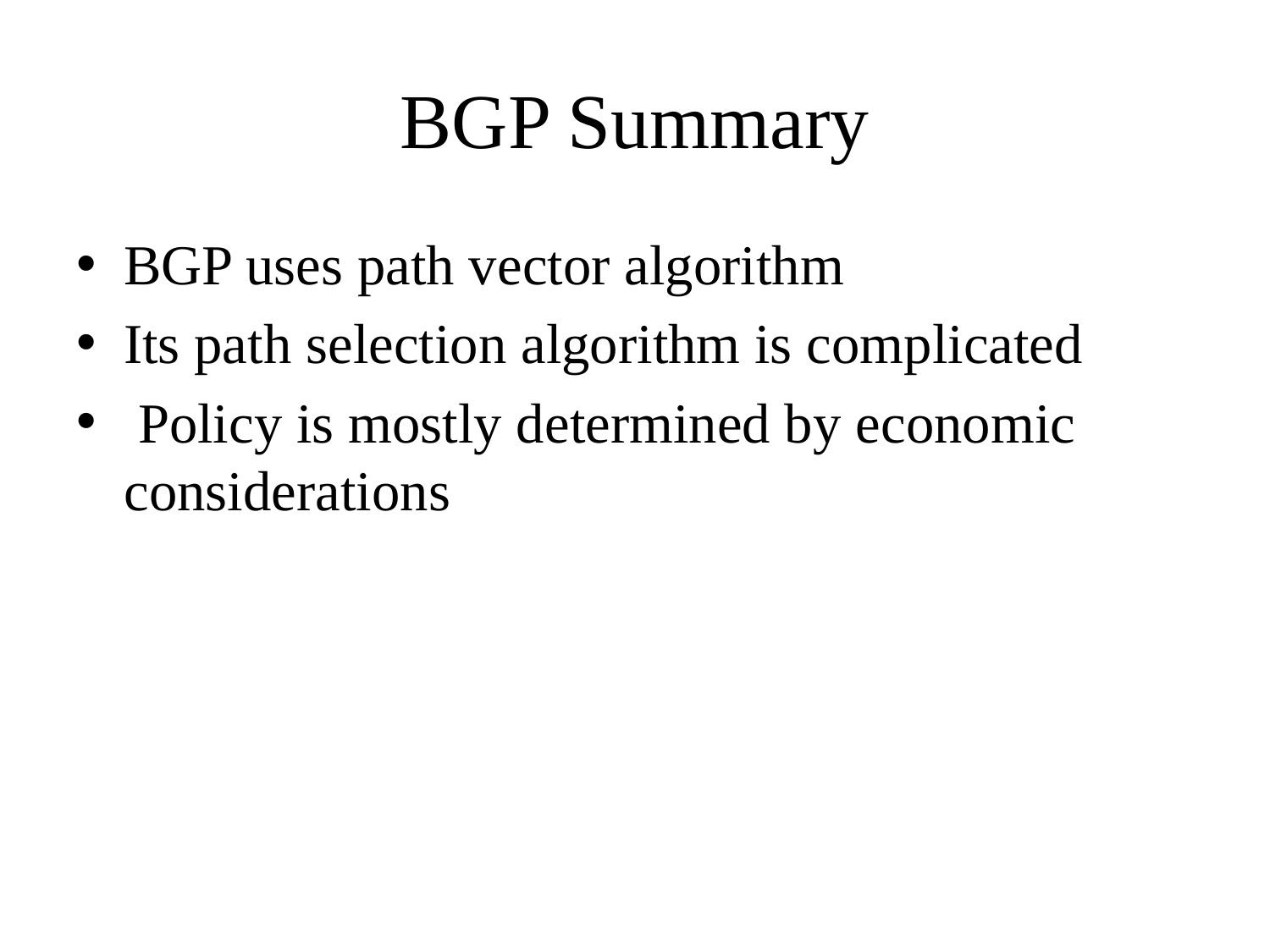

BGP Summary
BGP uses path vector algorithm
Its path selection algorithm is complicated
 Policy is mostly determined by economic considerations